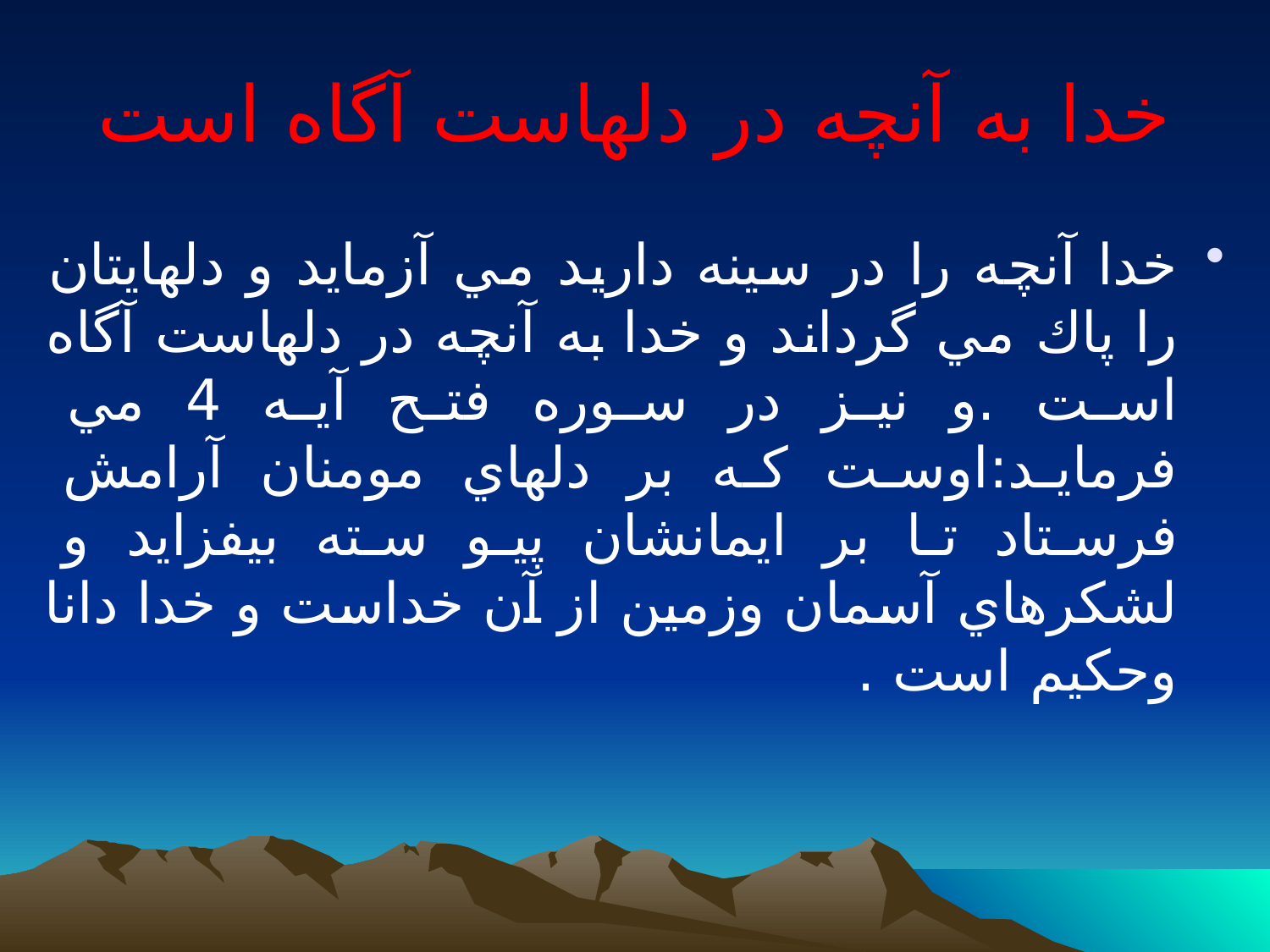

# خدا به آنچه در دلهاست آگاه است
خدا آنچه را در سينه داريد مي آزمايد و دلهايتان را پاك مي گرداند و خدا به آنچه در دلهاست آگاه است .و نيز در سوره فتح آيه 4 مي فرمايد:اوست كه بر دلهاي مومنان آرامش فرستاد تا بر ايمانشان پيو سته بيفزايد و لشكرهاي آسمان وزمين از آن خداست و خدا دانا وحكيم است .